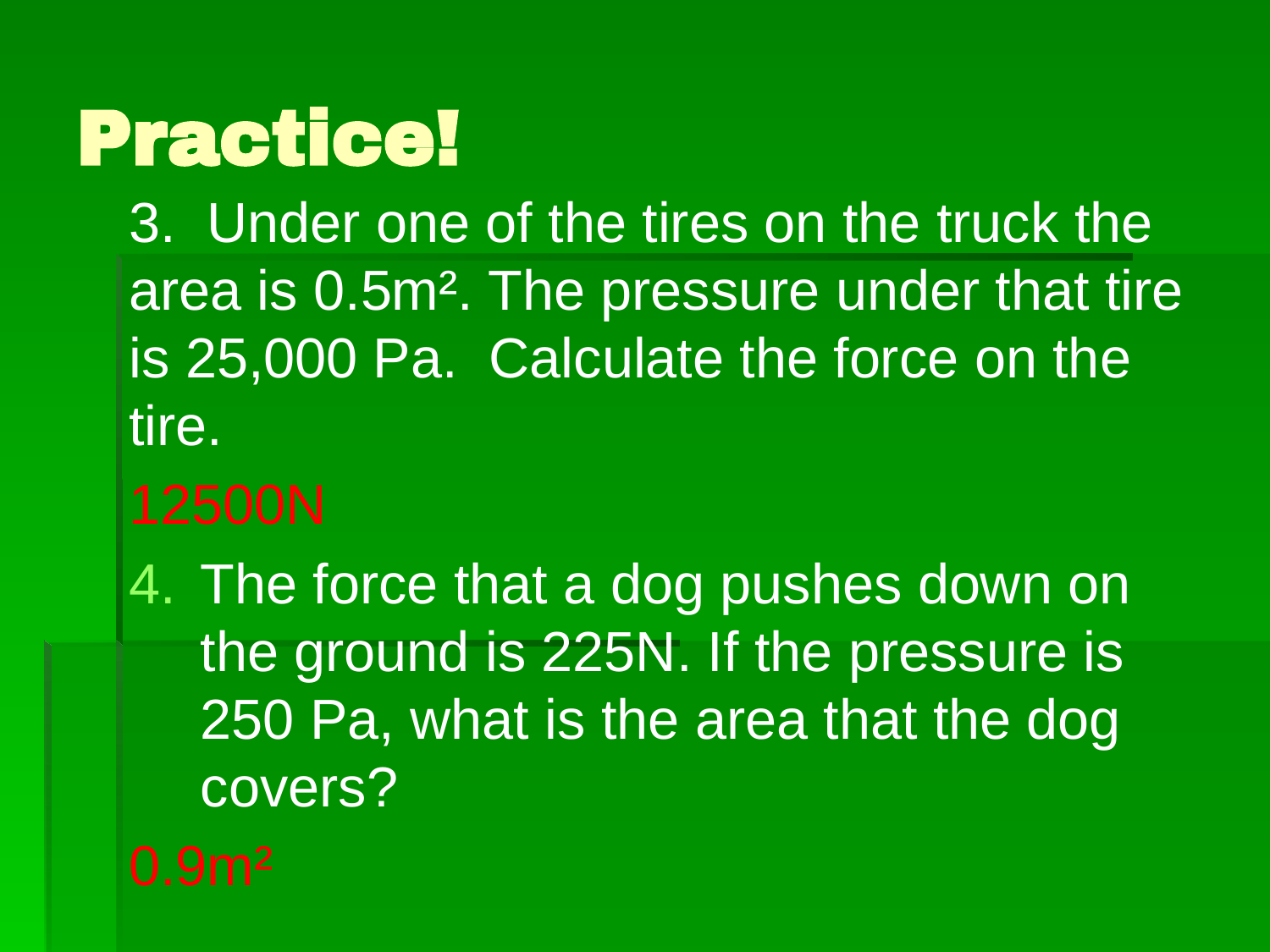

# Practice!
3.  Under one of the tires on the truck the area is 0.5m². The pressure under that tire is 25,000 Pa.  Calculate the force on the tire.
12500N
The force that a dog pushes down on the ground is 225N. If the pressure is 250 Pa, what is the area that the dog covers?
0.9m²